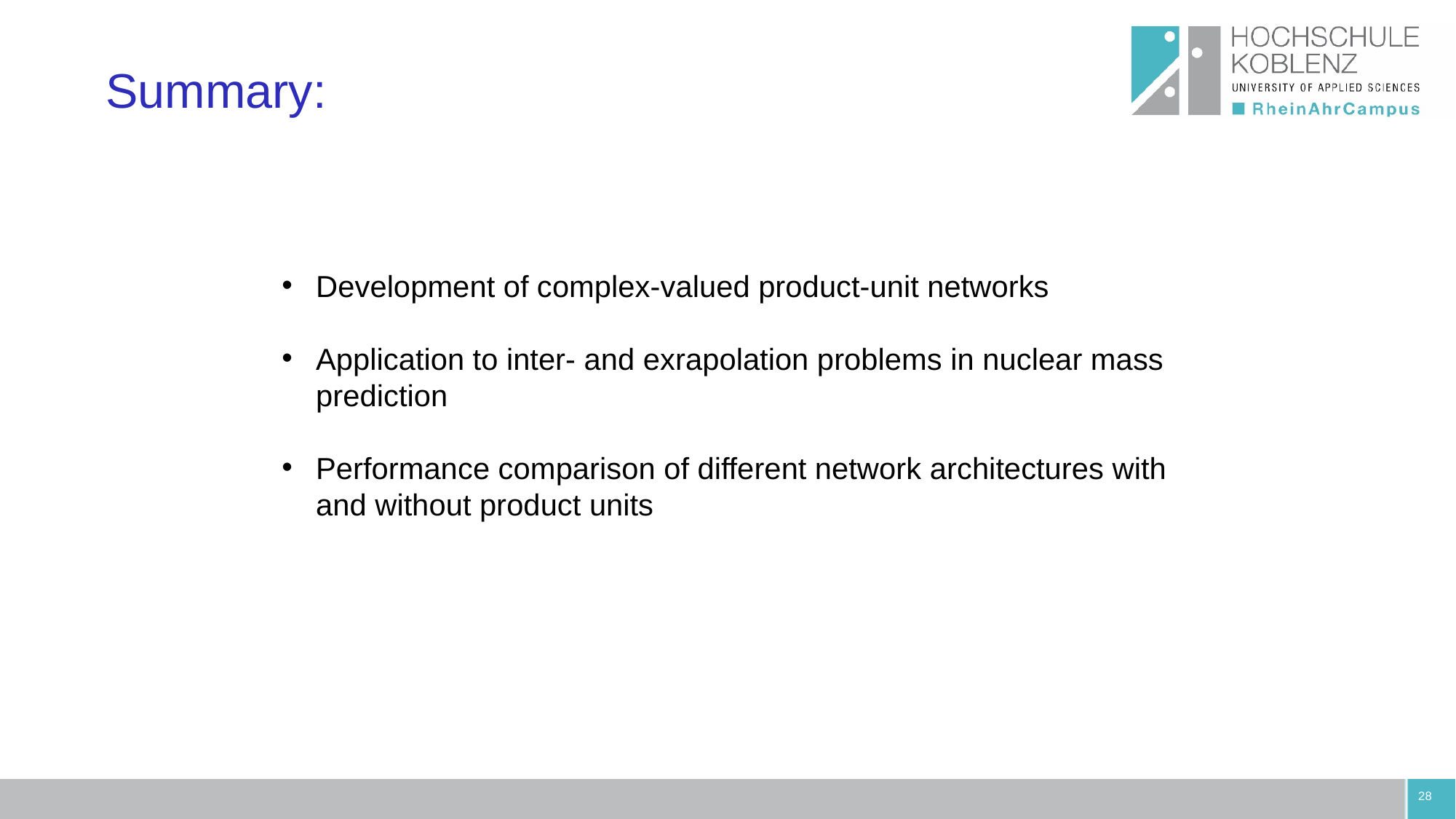

Summary:
Development of complex-valued product-unit networks

Application to inter- and exrapolation problems in nuclear mass prediction

Performance comparison of different network architectures with and without product units
28